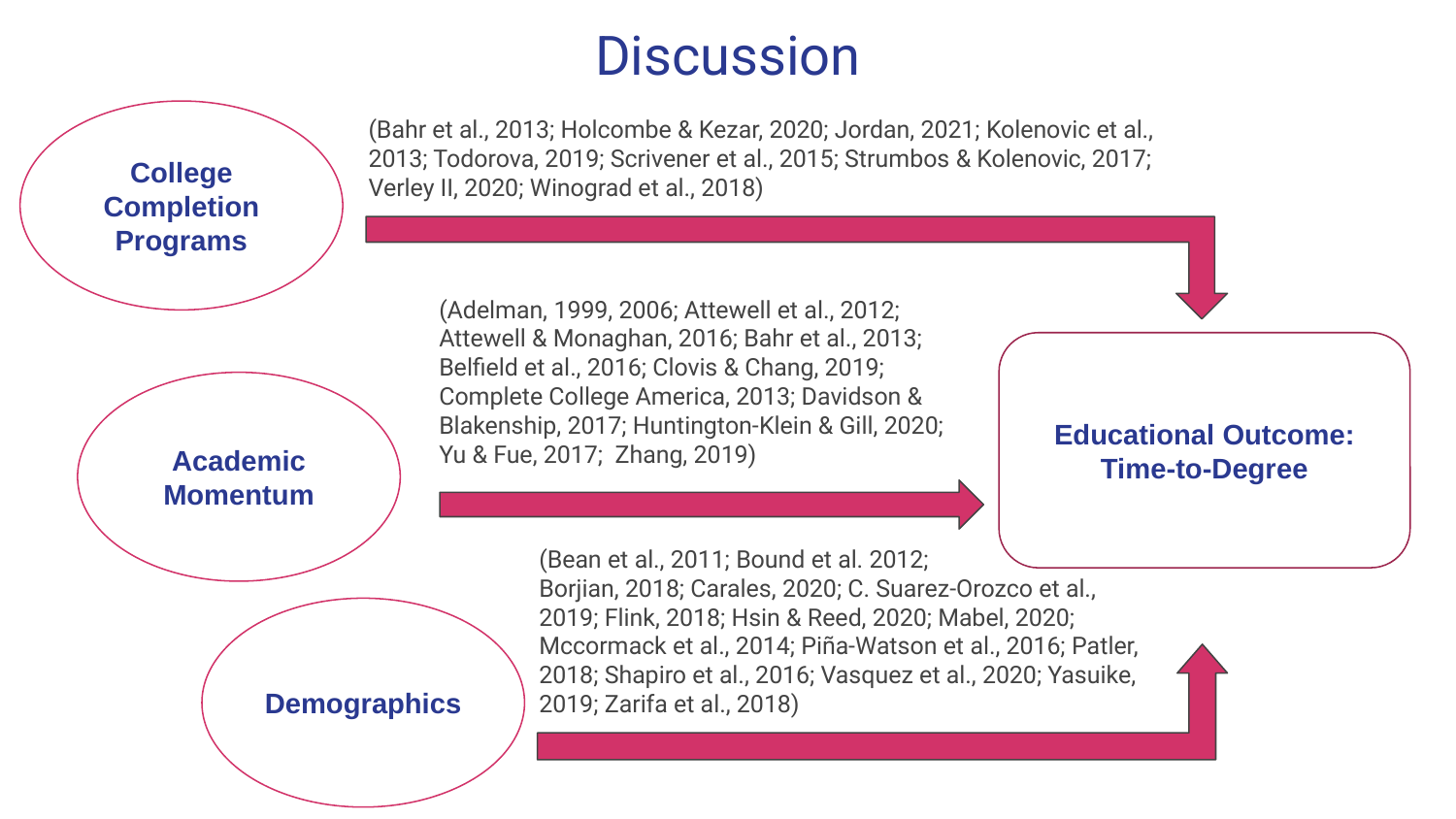

Discussion
(Bahr et al., 2013; Holcombe & Kezar, 2020; Jordan, 2021; Kolenovic et al., 2013; Todorova, 2019; Scrivener et al., 2015; Strumbos & Kolenovic, 2017; Verley II, 2020; Winograd et al., 2018)
College Completion Programs

(Adelman, 1999, 2006; Attewell et al., 2012; Attewell & Monaghan, 2016; Bahr et al., 2013;  Belfield et al., 2016; Clovis & Chang, 2019; Complete College America, 2013; Davidson & Blakenship, 2017; Huntington-Klein & Gill, 2020; Yu & Fue, 2017;  Zhang, 2019)
Educational Outcome:
Time-to-Degree
Academic Momentum

(Bean et al., 2011; Bound et al. 2012;
Borjian, 2018; Carales, 2020; C. Suarez-Orozco et al., 2019; Flink, 2018; Hsin & Reed, 2020; Mabel, 2020; Mccormack et al., 2014; Piña-Watson et al., 2016; Patler, 2018; Shapiro et al., 2016; Vasquez et al., 2020; Yasuike, 2019; Zarifa et al., 2018)
Demographics